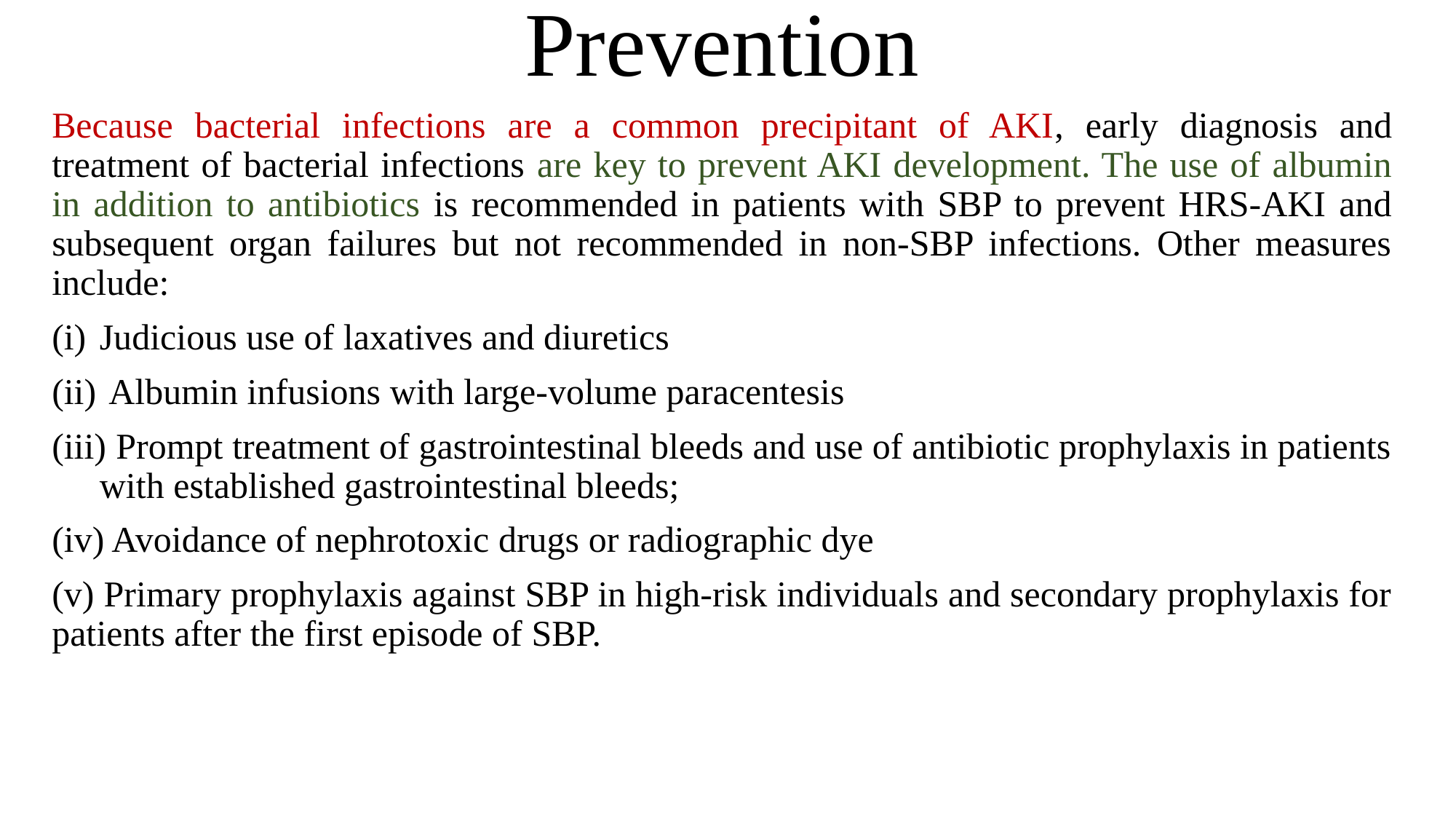

# Prevention
Because bacterial infections are a common precipitant of AKI, early diagnosis and treatment of bacterial infections are key to prevent AKI development. The use of albumin in addition to antibiotics is recommended in patients with SBP to prevent HRS-AKI and subsequent organ failures but not recommended in non-SBP infections. Other measures include:
Judicious use of laxatives and diuretics
 Albumin infusions with large-volume paracentesis
 Prompt treatment of gastrointestinal bleeds and use of antibiotic prophylaxis in patients with established gastrointestinal bleeds;
(iv) Avoidance of nephrotoxic drugs or radiographic dye
(v) Primary prophylaxis against SBP in high-risk individuals and secondary prophylaxis for patients after the first episode of SBP.